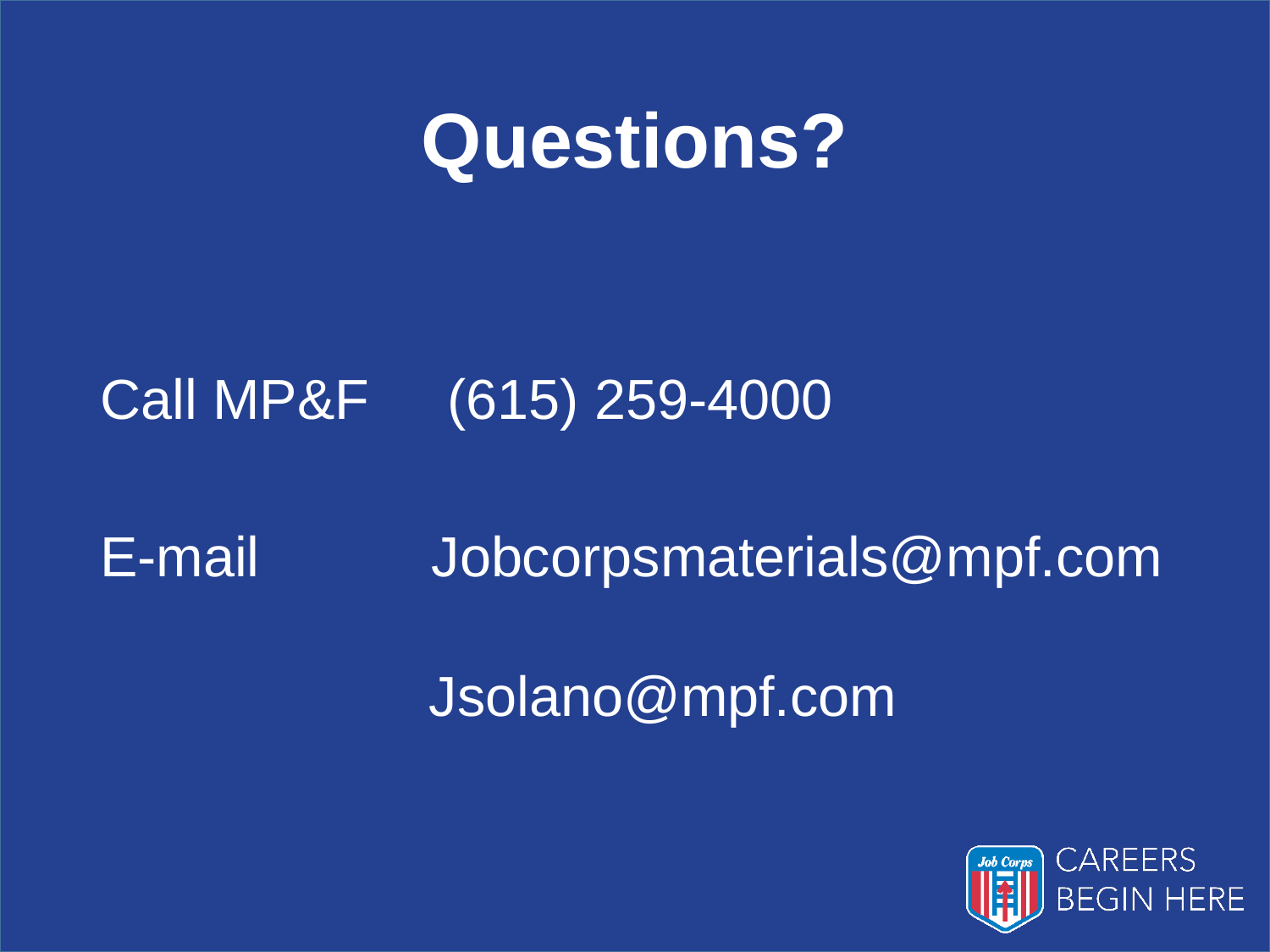

# Questions?

Call MP&F     (615) 259-4000

E-mail           Jobcorpsmaterials@mpf.com
                     Jsolano@mpf.com